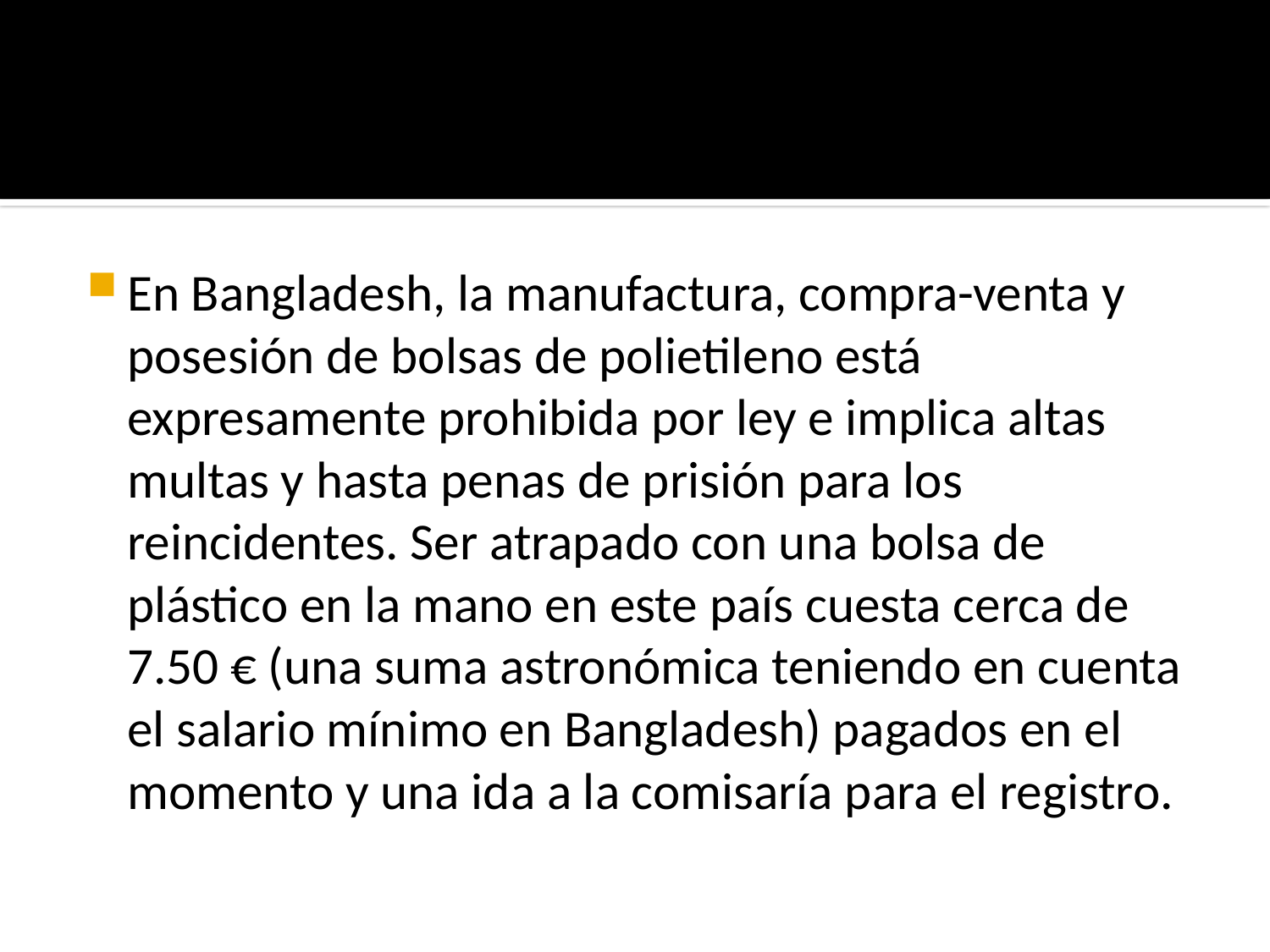

#
En Bangladesh, la manufactura, compra-venta y posesión de bolsas de polietileno está expresamente prohibida por ley e implica altas multas y hasta penas de prisión para los reincidentes. Ser atrapado con una bolsa de plástico en la mano en este país cuesta cerca de 7.50 € (una suma astronómica teniendo en cuenta el salario mínimo en Bangladesh) pagados en el momento y una ida a la comisaría para el registro.